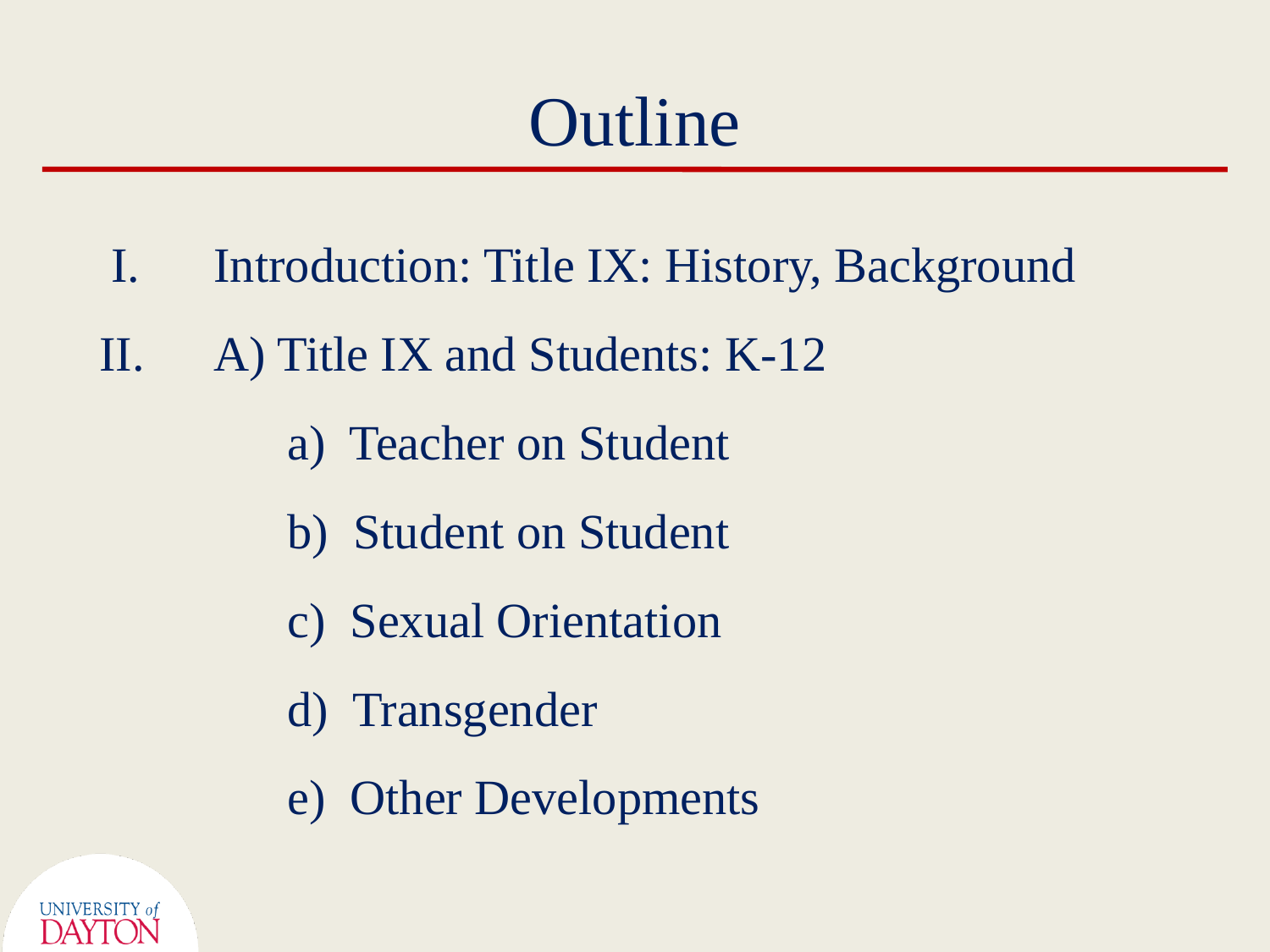

# Outline
  I. 	Introduction: Title IX: History, Background
 II. 	A) Title IX and Students: K-12
	      a)  Teacher on Student
	      b)  Student on Student
	      c)  Sexual Orientation
	      d)  Transgender
	      e)  Other Developments